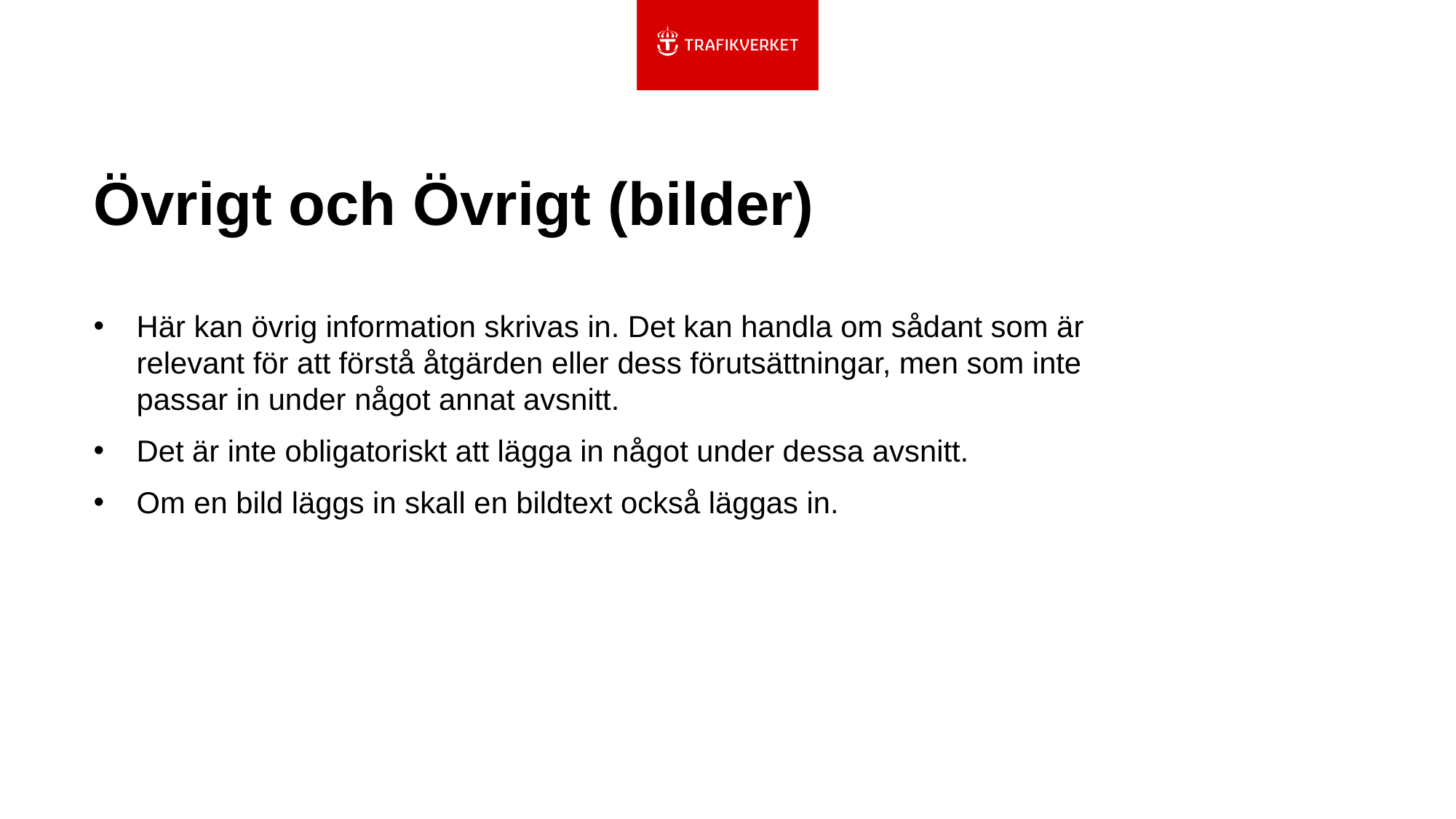

# Övrigt och Övrigt (bilder)
Här kan övrig information skrivas in. Det kan handla om sådant som är relevant för att förstå åtgärden eller dess förutsättningar, men som inte passar in under något annat avsnitt.
Det är inte obligatoriskt att lägga in något under dessa avsnitt.
Om en bild läggs in skall en bildtext också läggas in.